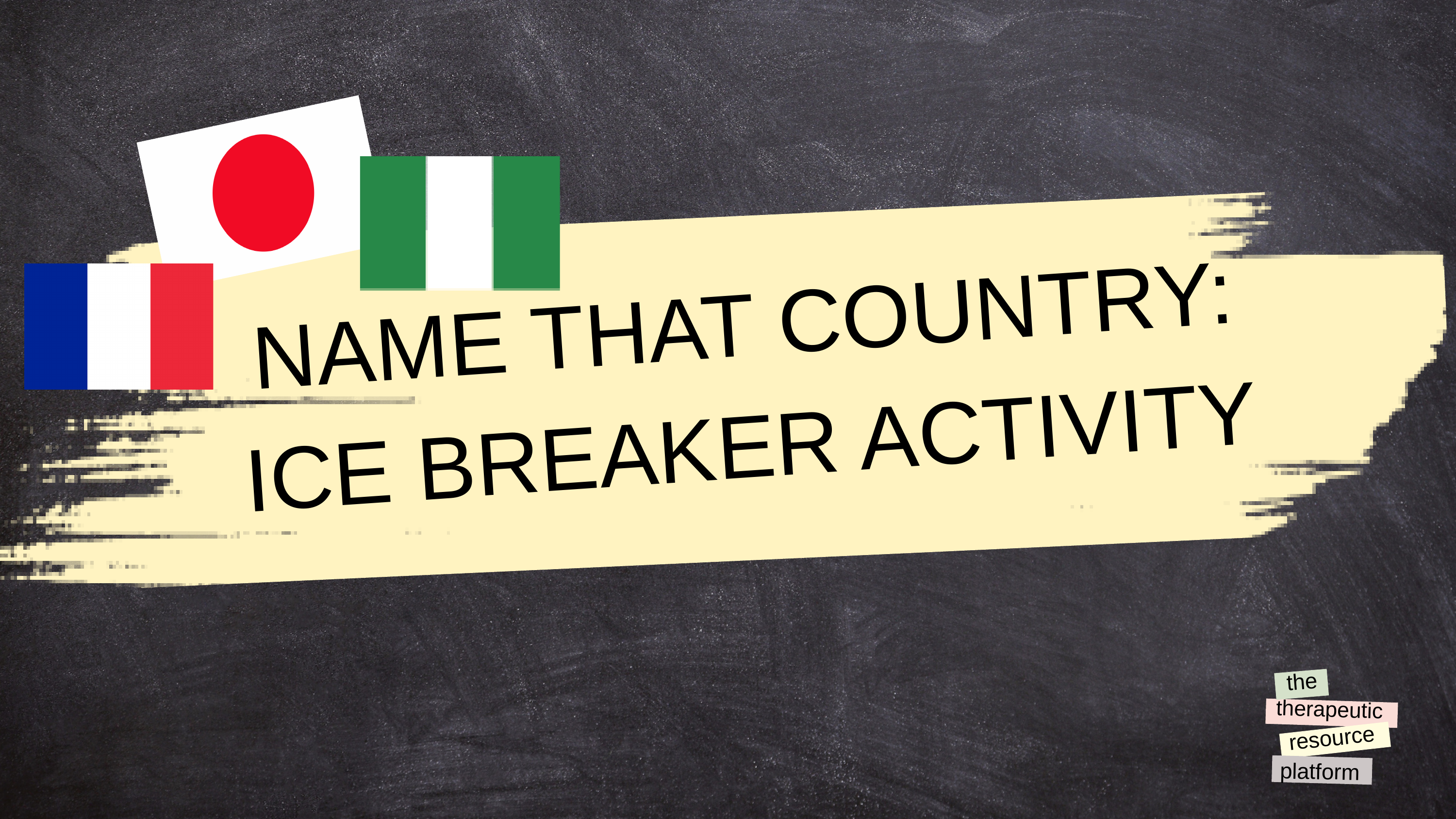

NAME THAT COUNTRY:

ICE BREAKER ACTIVITY

the

therapeutic

resource
platform